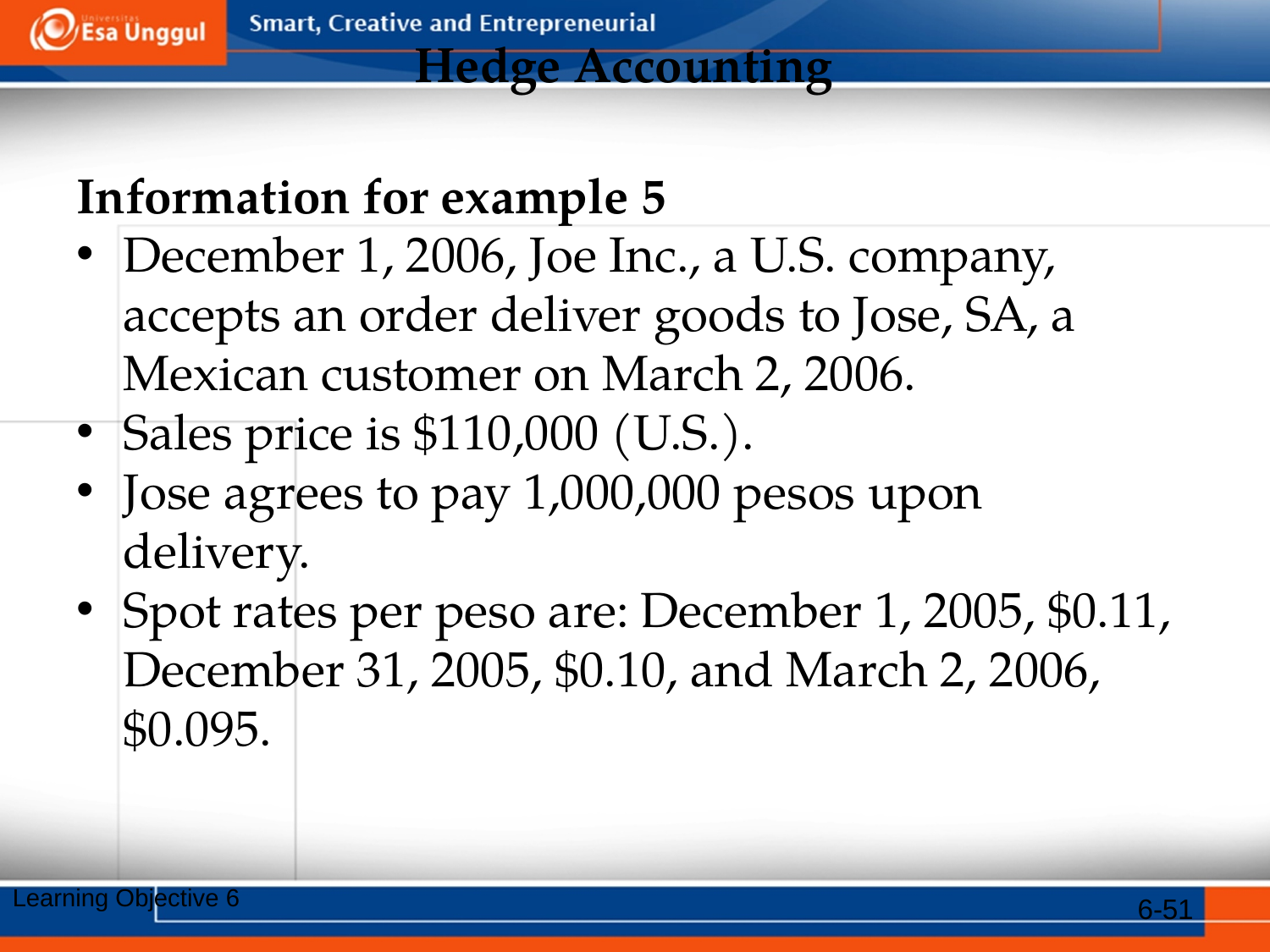

# Hedge Accounting
Information for example 5
December 1, 2006, Joe Inc., a U.S. company, accepts an order deliver goods to Jose, SA, a Mexican customer on March 2, 2006.
Sales price is $110,000 (U.S.).
Jose agrees to pay 1,000,000 pesos upon delivery.
Spot rates per peso are: December 1, 2005, $0.11, December 31, 2005, $0.10, and March 2, 2006, $0.095.

6-51
Learning Objective 6